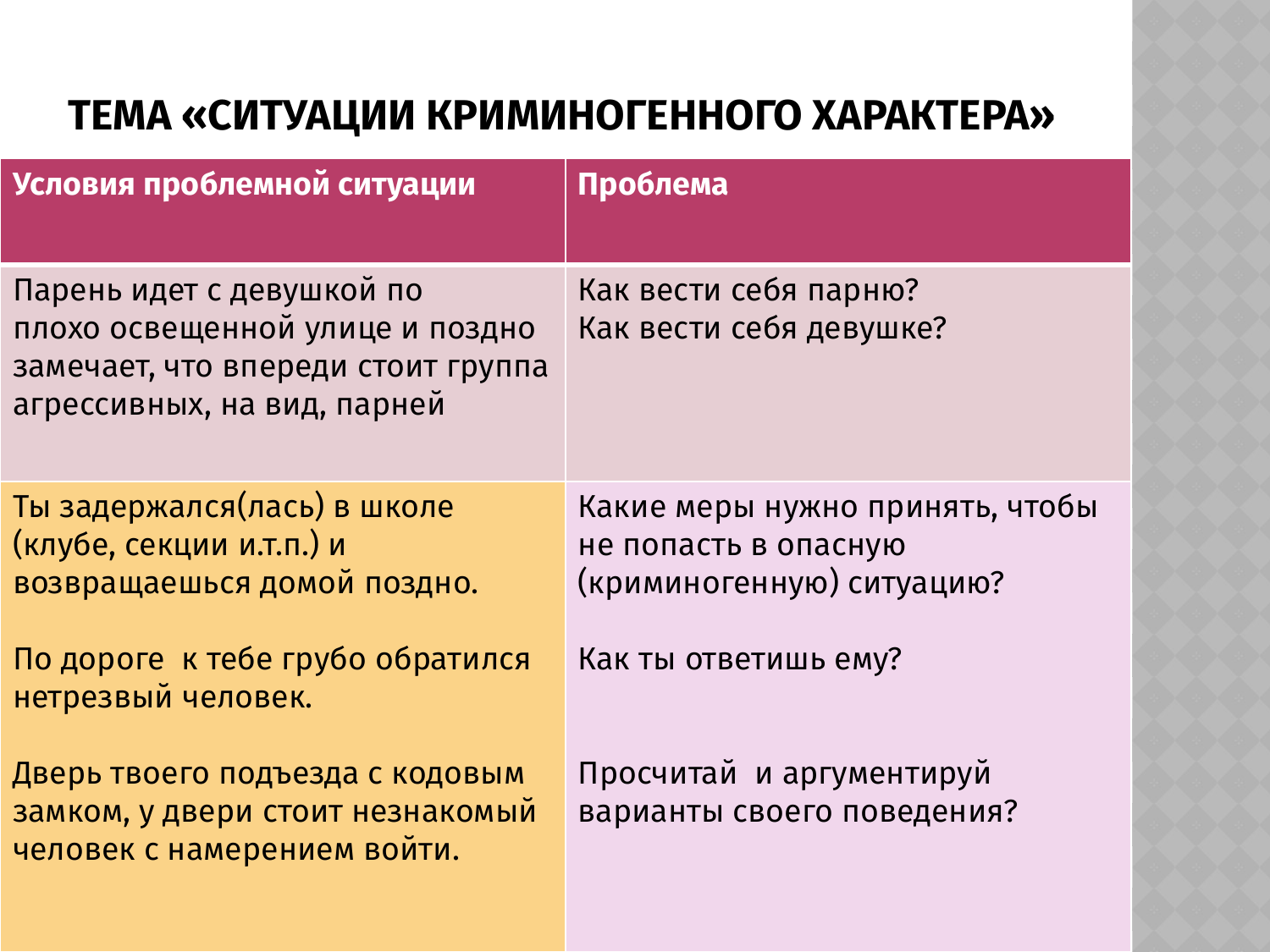

# Тема «Ситуации криминогенного характера»
| Условия проблемной ситуации | Проблема |
| --- | --- |
| Парень идет с девушкой по плохо освещенной улице и поздно замечает, что впереди стоит группа агрессивных, на вид, парней | Как вести себя парню? Как вести себя девушке? |
| Ты задержался(лась) в школе (клубе, секции и.т.п.) и возвращаешься домой поздно. По дороге к тебе грубо обратился нетрезвый человек. Дверь твоего подъезда с кодовым замком, у двери стоит незнакомый человек с намерением войти. | Какие меры нужно принять, чтобы не попасть в опасную (криминогенную) ситуацию? Как ты ответишь ему? Просчитай и аргументируй варианты своего поведения? |